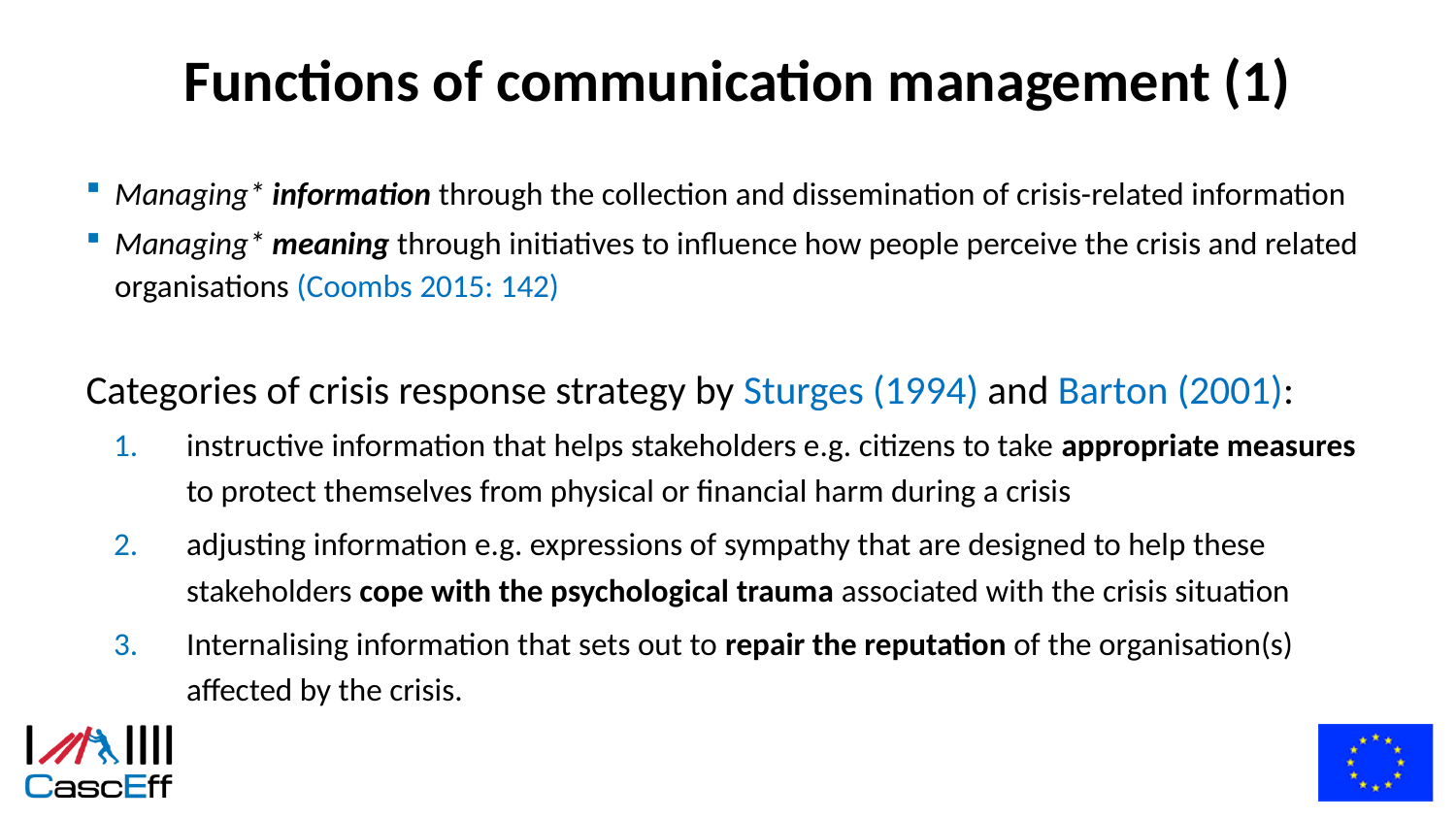

# Functions of communication management (1)
Managing* information through the collection and dissemination of crisis-related information
Managing* meaning through initiatives to influence how people perceive the crisis and related organisations (Coombs 2015: 142)

Categories of crisis response strategy by Sturges (1994) and Barton (2001):
instructive information that helps stakeholders e.g. citizens to take appropriate measures to protect themselves from physical or financial harm during a crisis
adjusting information e.g. expressions of sympathy that are designed to help these stakeholders cope with the psychological trauma associated with the crisis situation
Internalising information that sets out to repair the reputation of the organisation(s) affected by the crisis.